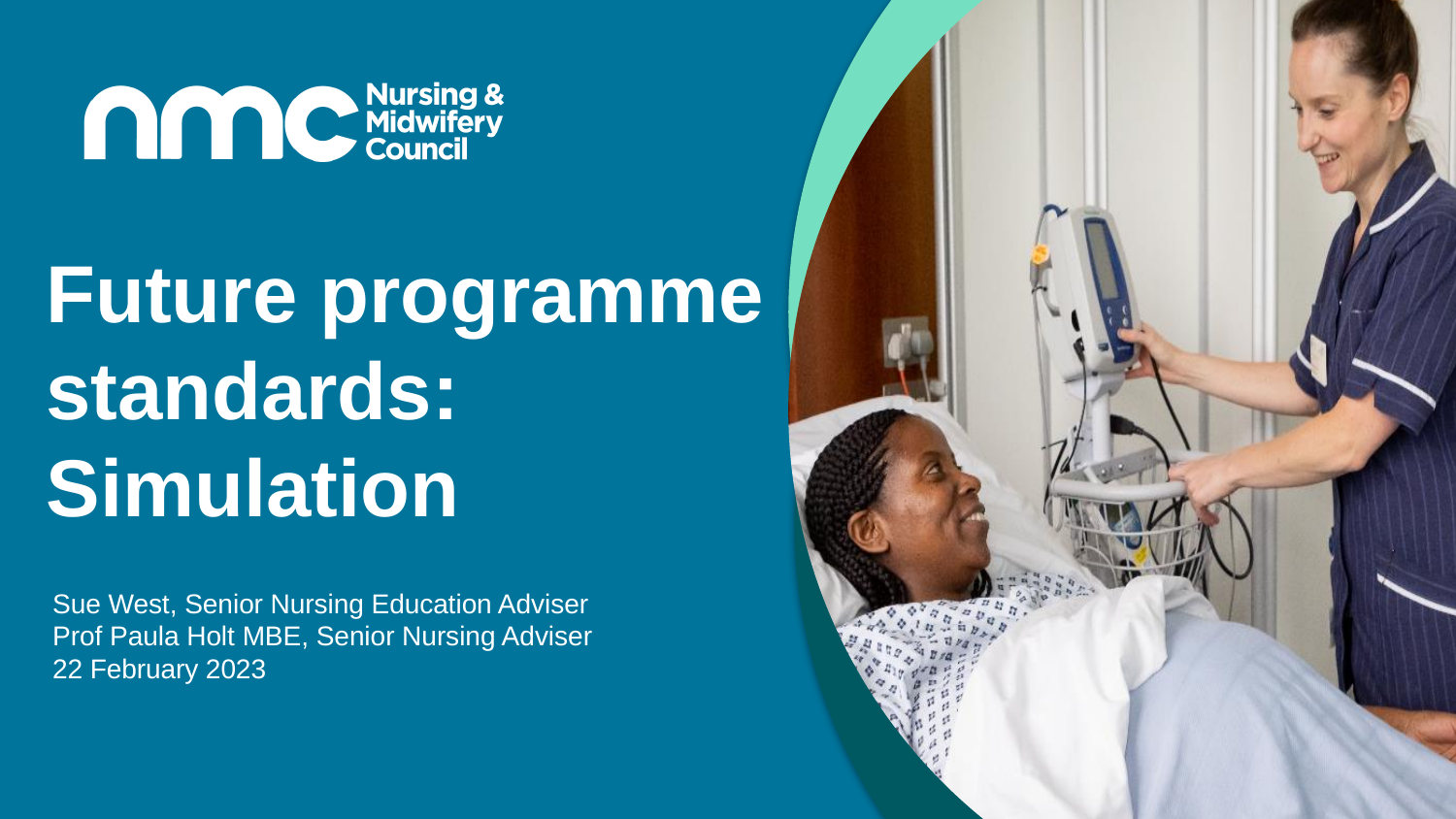

# Future programme standards: Simulation
Sue West, Senior Nursing Education Adviser
Prof Paula Holt MBE, Senior Nursing Adviser
22 February 2023